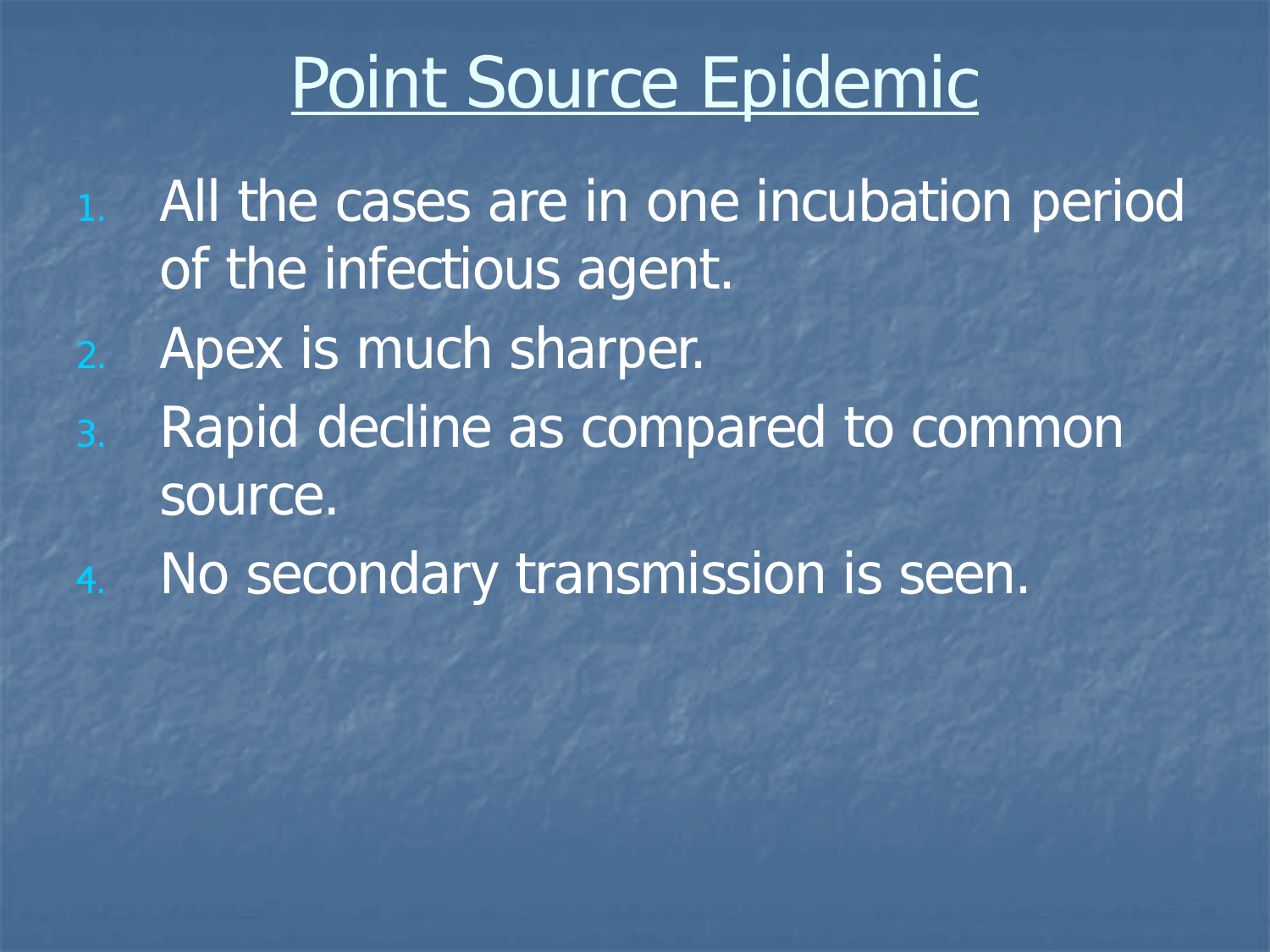

# Point Source Epidemic
All the cases are in one incubation period of the infectious agent.
Apex is much sharper.
Rapid decline as compared to common source.
No secondary transmission is seen.